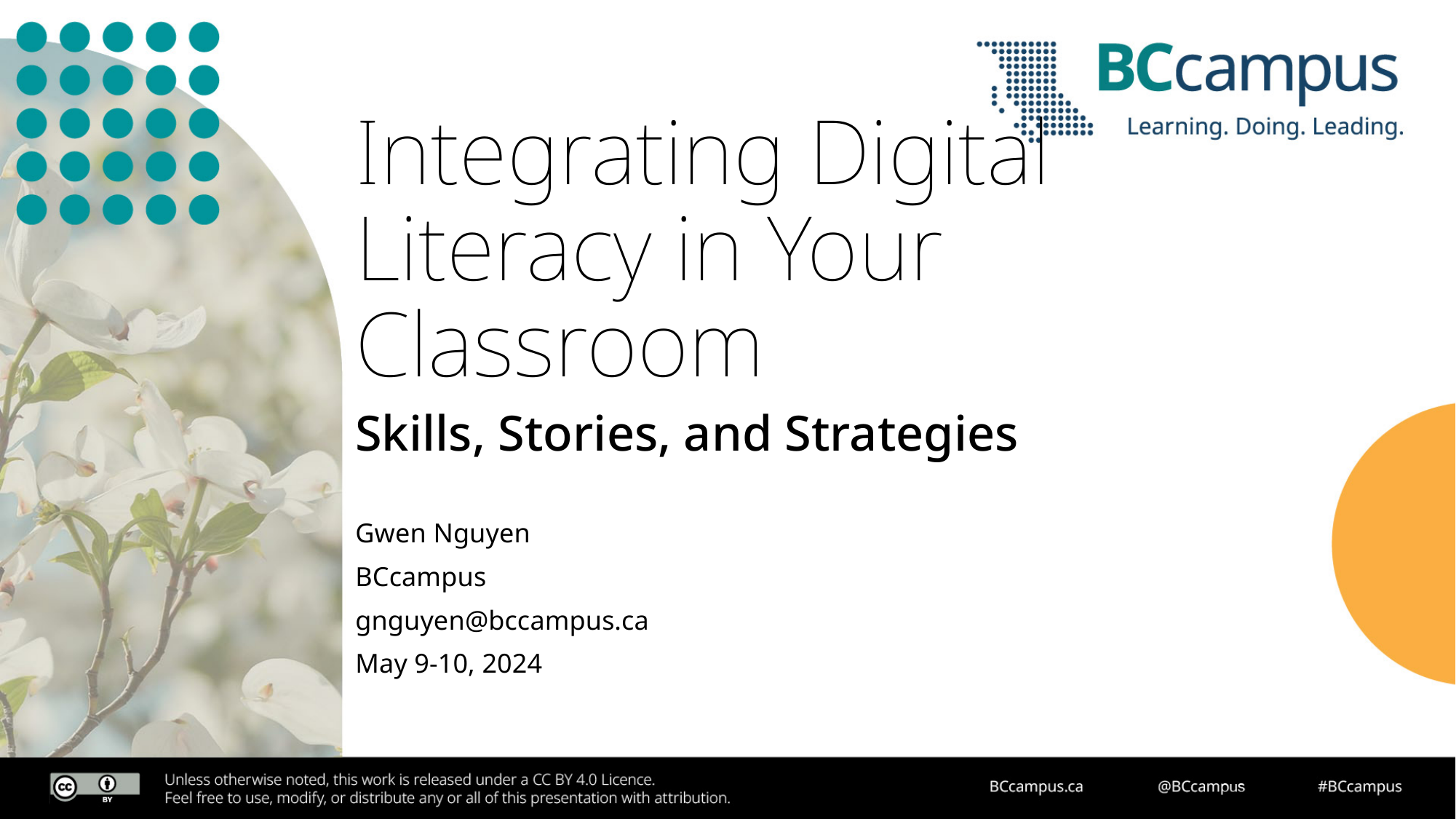

# Integrating Digital Literacy in Your Classroom
Skills, Stories, and Strategies
Gwen Nguyen
BCcampus
gnguyen@bccampus.ca
May 9-10, 2024